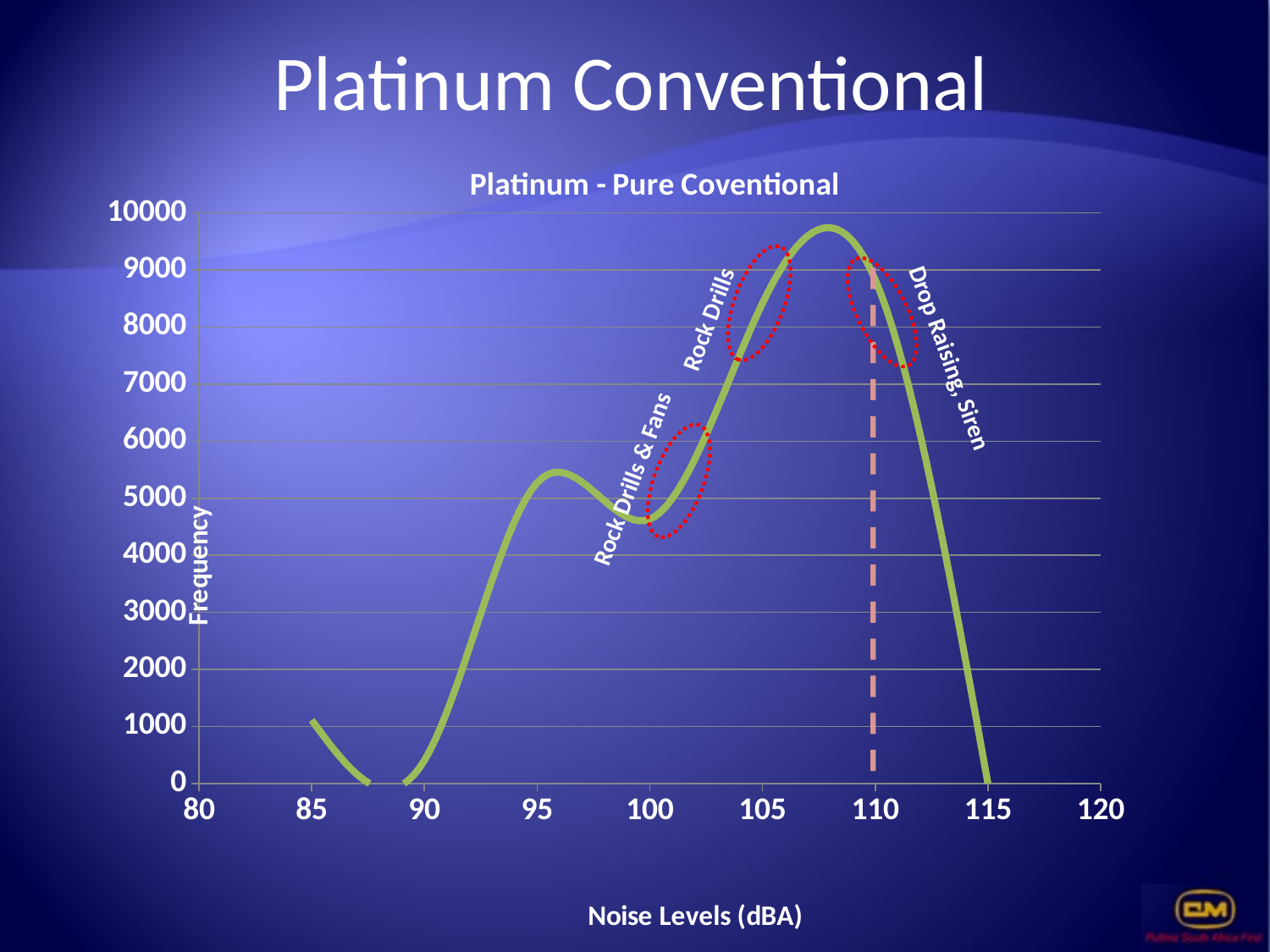

# Platinum Conventional

### Chart:

| Category | Platinum - Pure Coventional |
|---|---|
Rock Drills

Drop Raising, Siren
Rock Drills & Fans